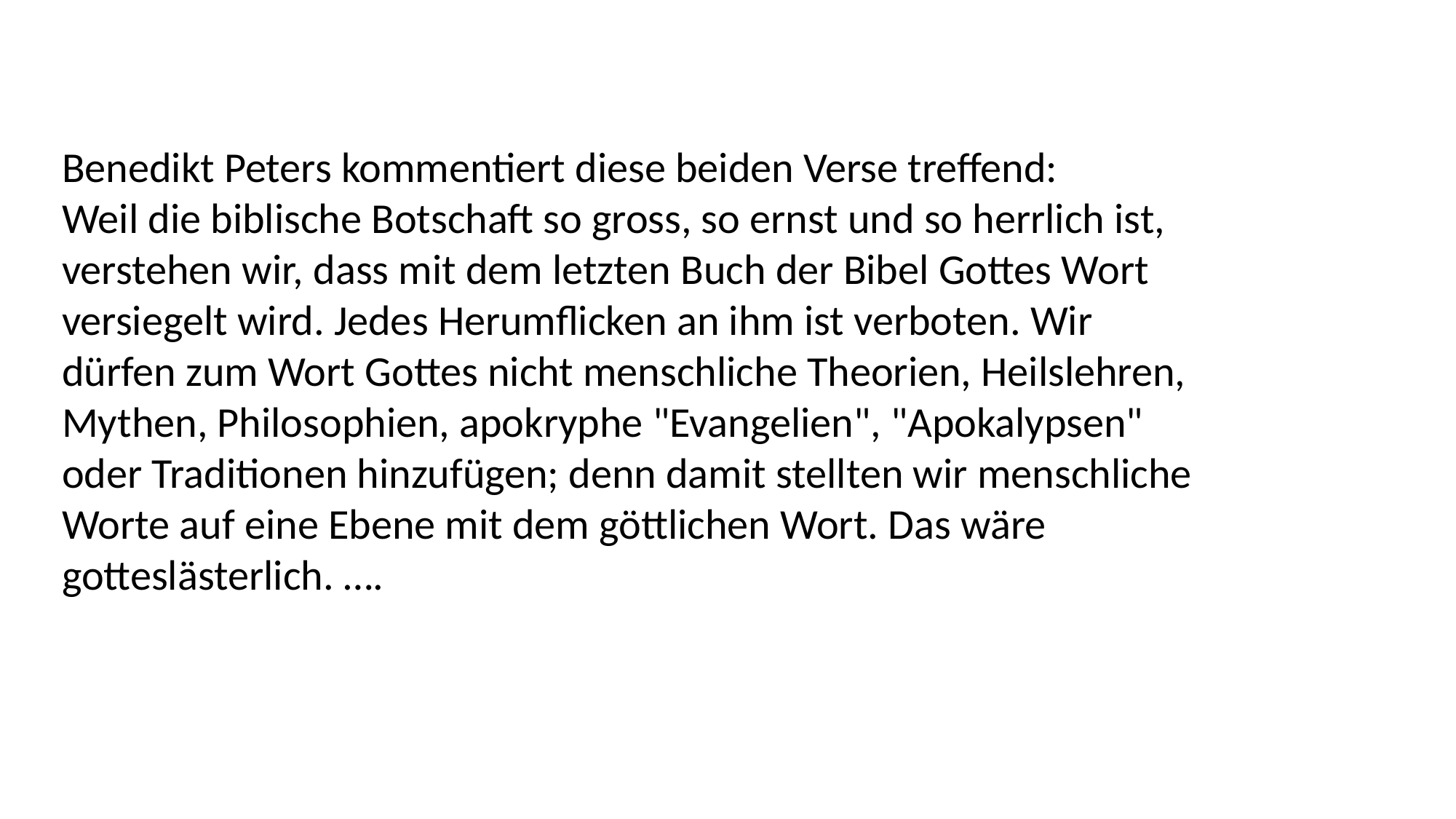

Benedikt Peters kommentiert diese beiden Verse treffend:
Weil die biblische Botschaft so gross, so ernst und so herrlich ist,
verstehen wir, dass mit dem letzten Buch der Bibel Gottes Wort
versiegelt wird. Jedes Herumflicken an ihm ist verboten. Wir
dürfen zum Wort Gottes nicht menschliche Theorien, Heilslehren,
Mythen, Philosophien, apokryphe "Evangelien", "Apokalypsen"
oder Traditionen hinzufügen; denn damit stellten wir menschliche
Worte auf eine Ebene mit dem göttlichen Wort. Das wäre
gotteslästerlich. ….